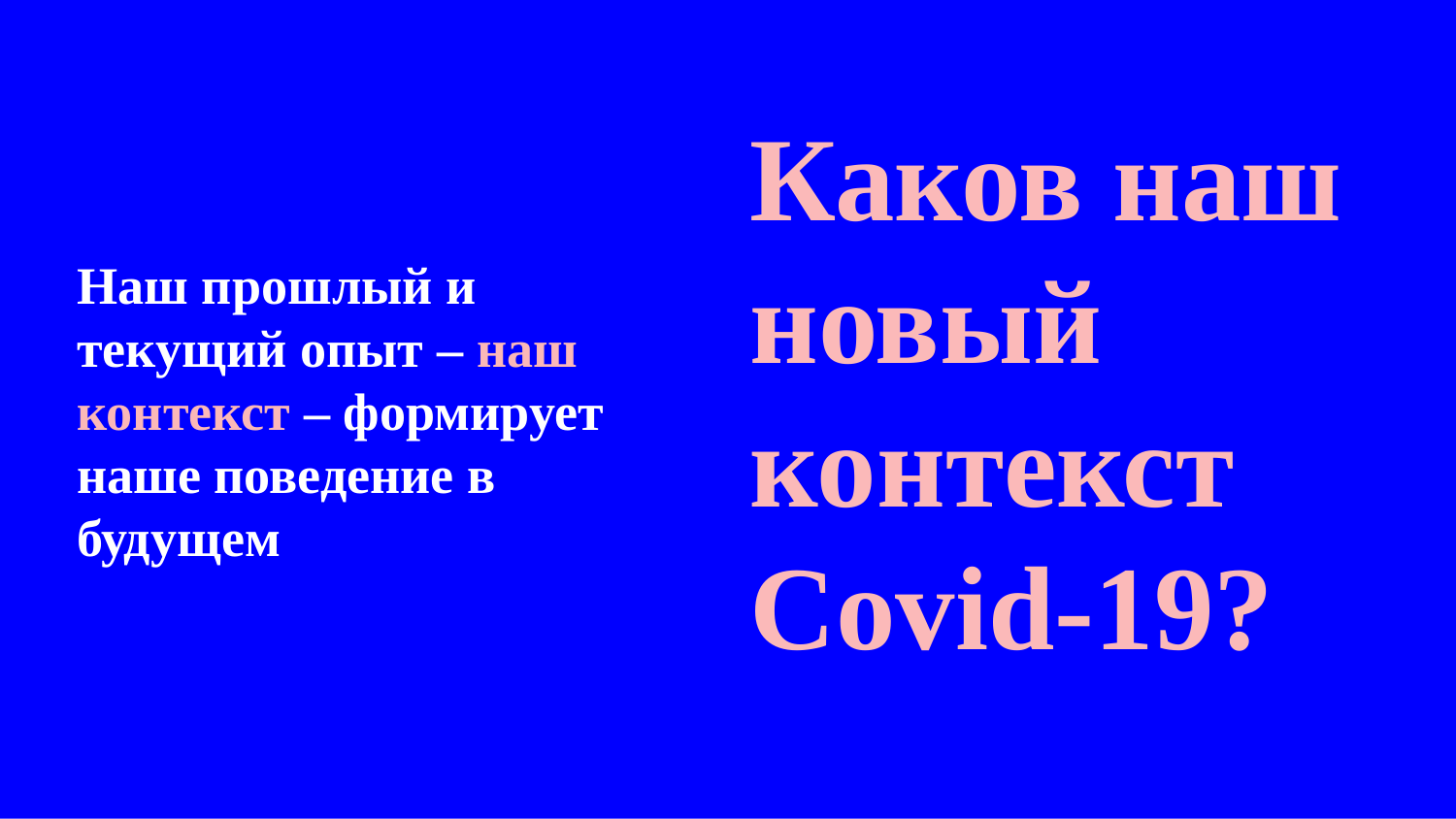

Каков наш новый контекст Covid-19?
# Наш прошлый и текущий опыт – наш контекст – формирует наше поведение в будущем